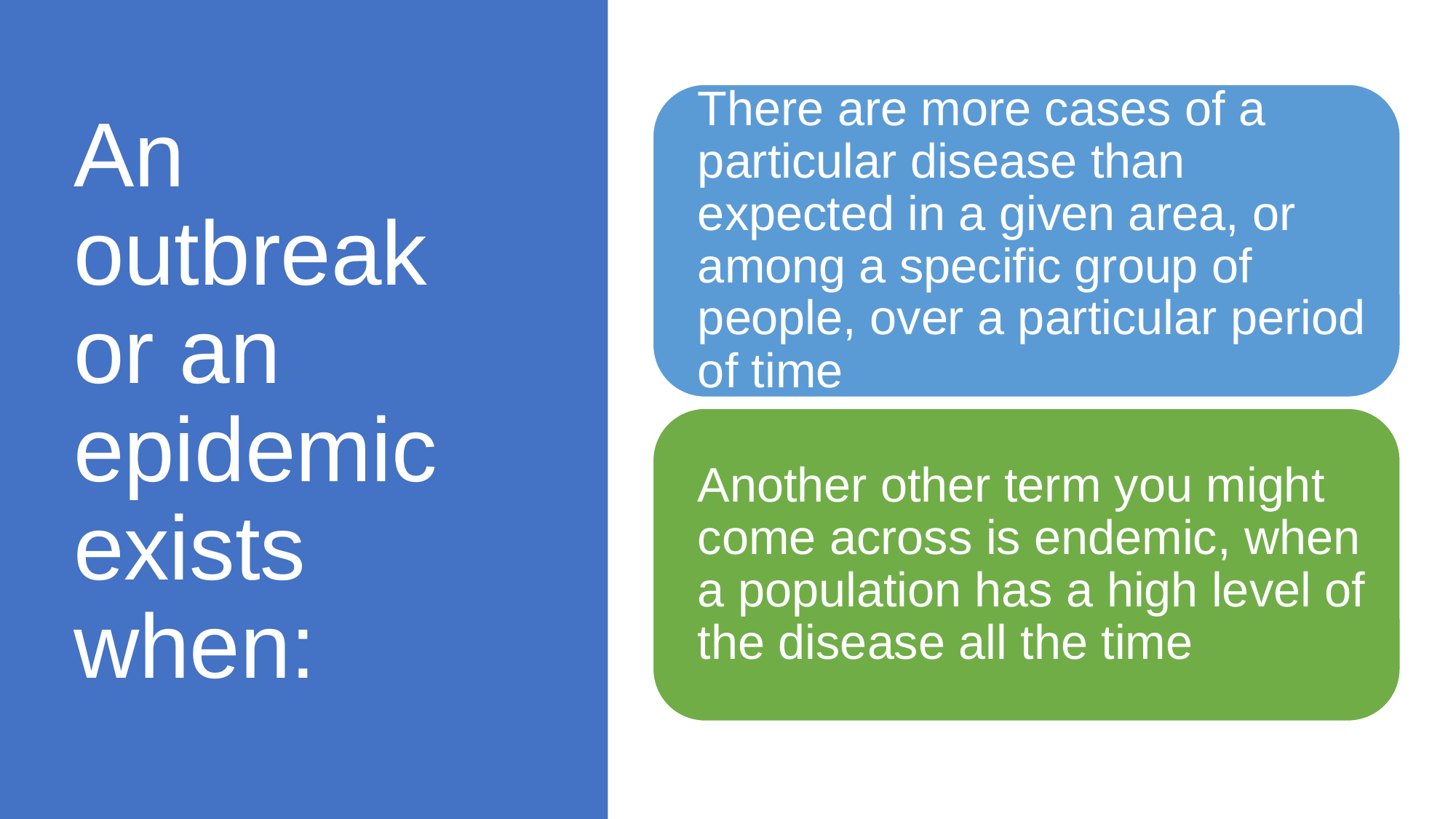

# An outbreak or an epidemic exists when:
There are more cases of a particular disease than expected in a given area, or among a specific group of people, over a particular period of time
Another other term you might come across is endemic, when a population has a high level of the disease all the time